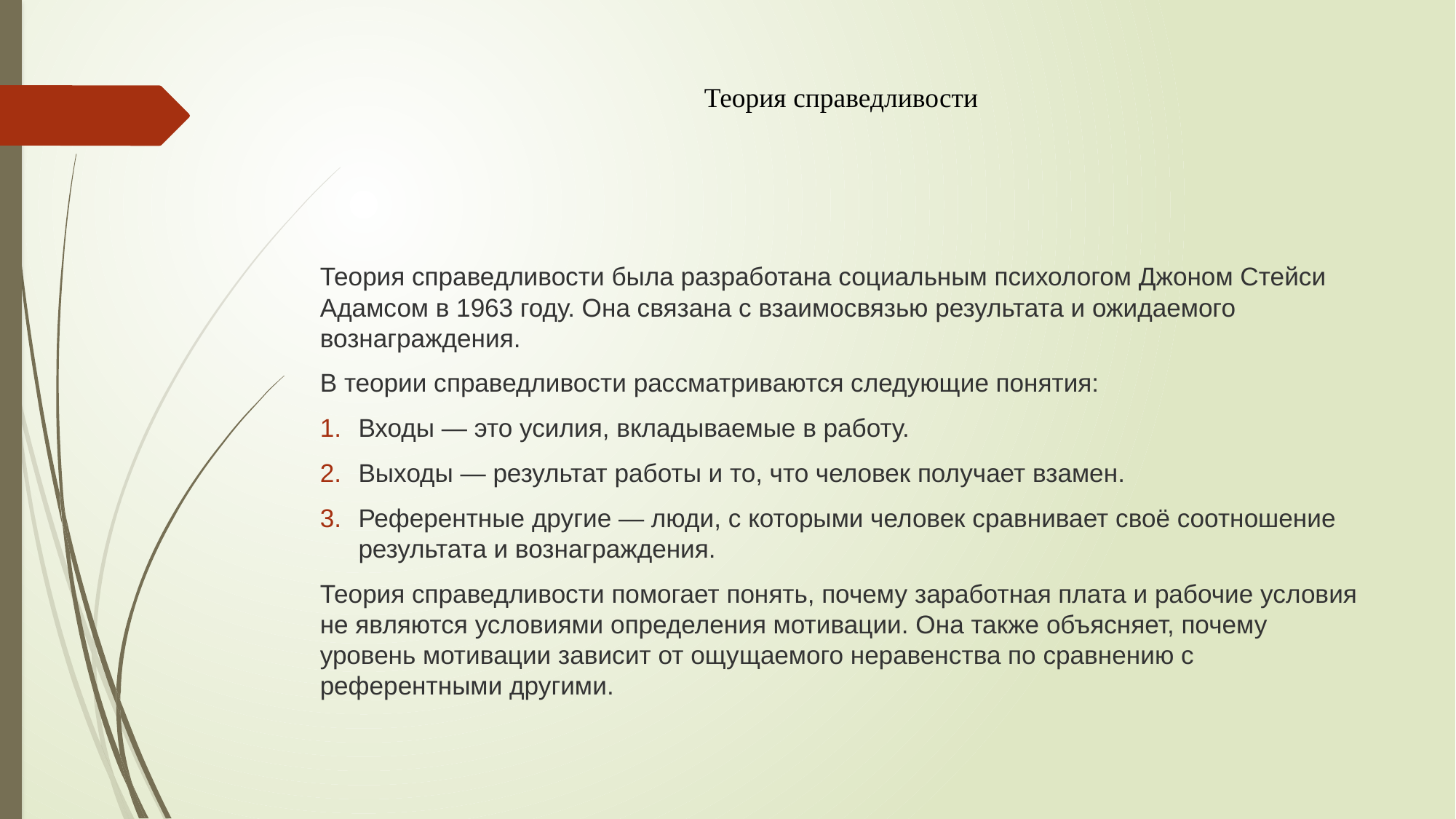

# Теория справедливости
Теория справедливости была разработана социальным психологом Джоном Стейси Адамсом в 1963 году. Она связана с взаимосвязью результата и ожидаемого вознаграждения.
В теории справедливости рассматриваются следующие понятия:
Входы — это усилия, вкладываемые в работу.
Выходы — результат работы и то, что человек получает взамен.
Референтные другие — люди, с которыми человек сравнивает своё соотношение результата и вознаграждения.
Теория справедливости помогает понять, почему заработная плата и рабочие условия не являются условиями определения мотивации. Она также объясняет, почему уровень мотивации зависит от ощущаемого неравенства по сравнению с референтными другими.